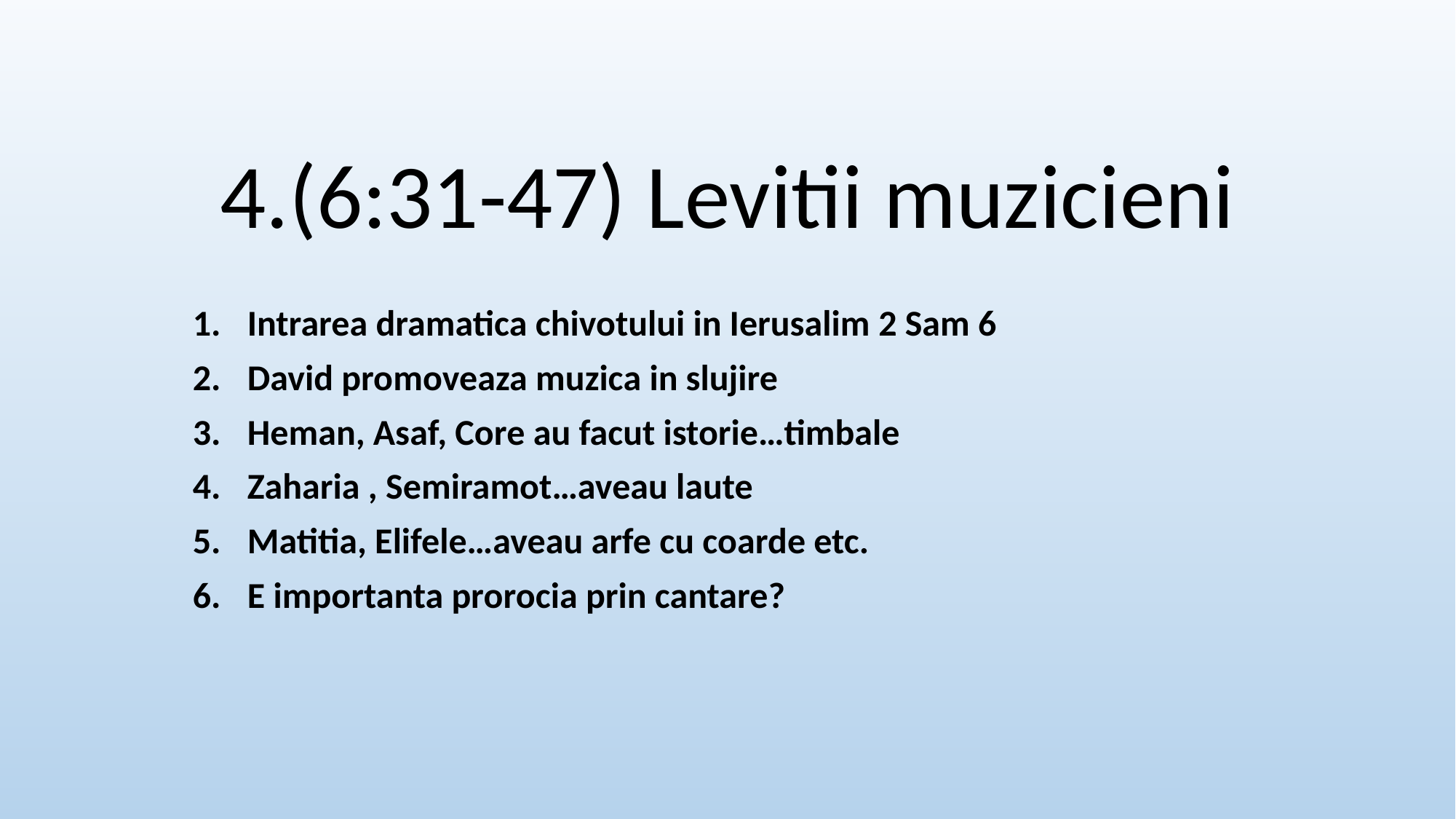

# 4.(6:31-47) Levitii muzicieni
Intrarea dramatica chivotului in Ierusalim 2 Sam 6
David promoveaza muzica in slujire
Heman, Asaf, Core au facut istorie…timbale
Zaharia , Semiramot…aveau laute
Matitia, Elifele…aveau arfe cu coarde etc.
E importanta prorocia prin cantare?